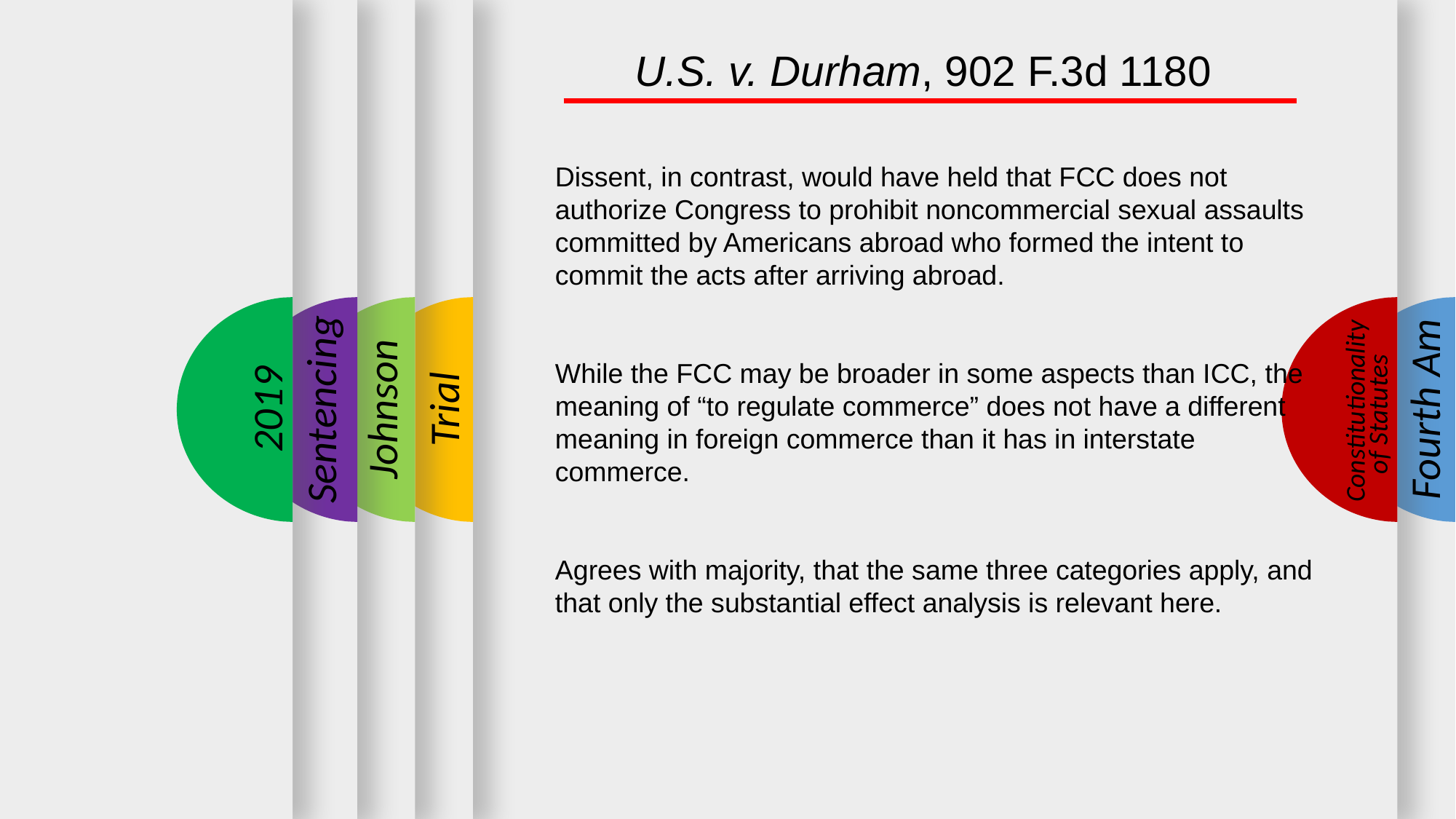

U.S. v. Durham, 902 F.3d 1180

Dissent, in contrast, would have held that FCC does not authorize Congress to prohibit noncommercial sexual assaults committed by Americans abroad who formed the intent to commit the acts after arriving abroad.

While the FCC may be broader in some aspects than ICC, the meaning of “to regulate commerce” does not have a different meaning in foreign commerce than it has in interstate commerce.

Agrees with majority, that the same three categories apply, and that only the substantial effect analysis is relevant here.

2019
Sentencing
Fourth Am
Johnson
Trial
Constitutionality
of Statutes